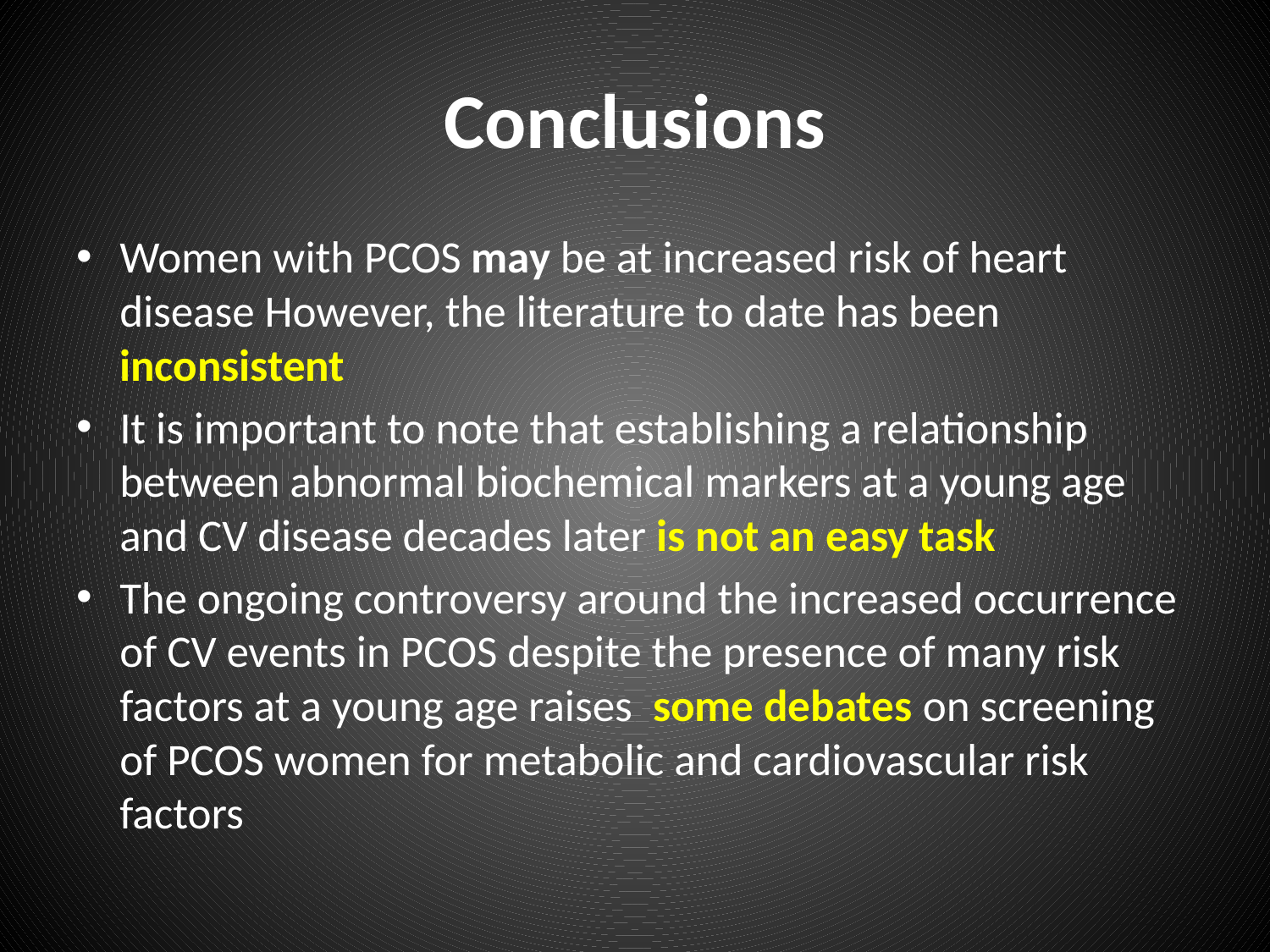

# Conclusions
Women with PCOS may be at increased risk of heart disease However, the literature to date has been inconsistent
It is important to note that establishing a relationship between abnormal biochemical markers at a young age and CV disease decades later is not an easy task
The ongoing controversy around the increased occurrence of CV events in PCOS despite the presence of many risk factors at a young age raises  some debates on screening of PCOS women for metabolic and cardiovascular risk factors